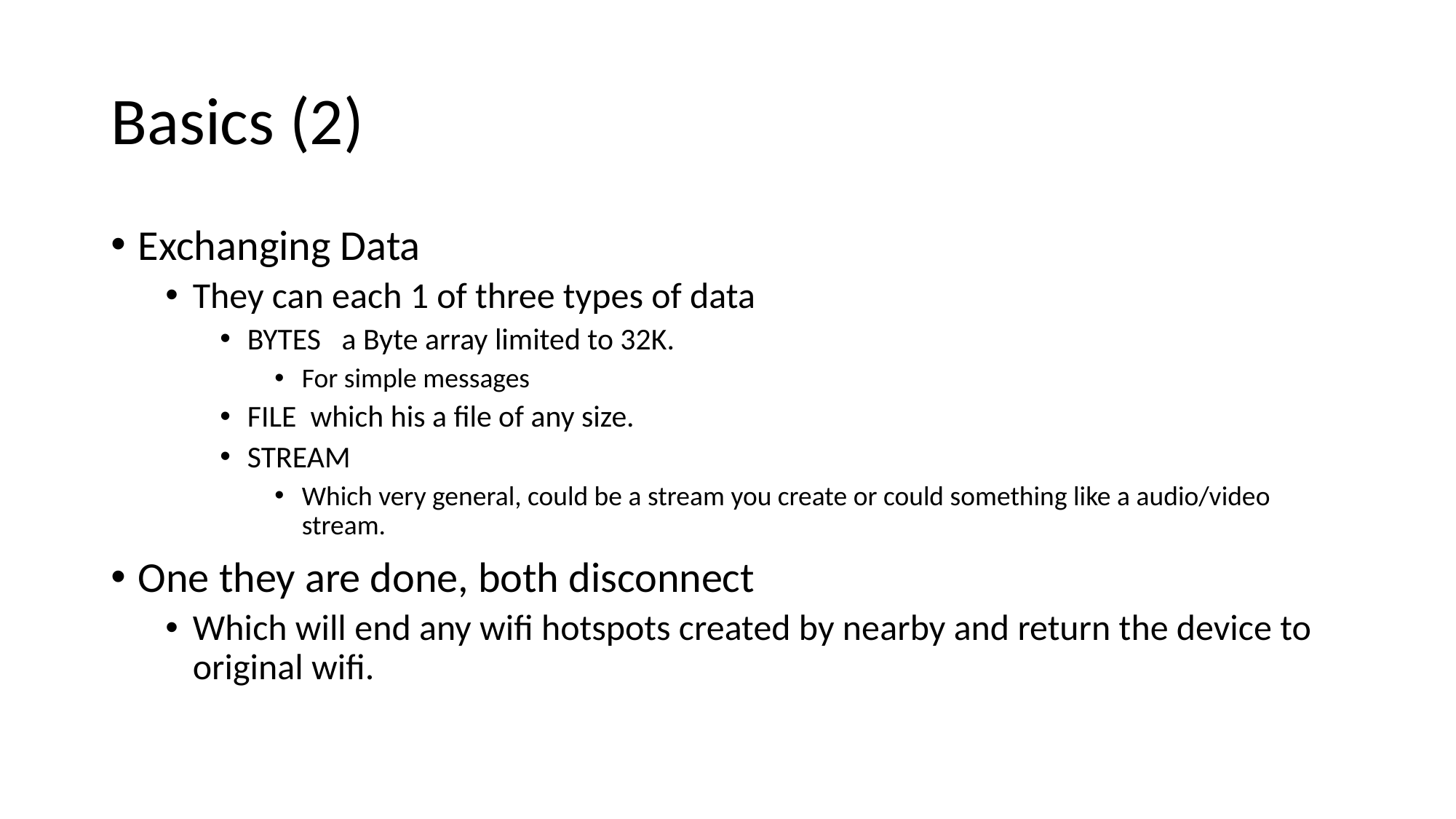

# Basics (2)
Exchanging Data
They can each 1 of three types of data
BYTES   a Byte array limited to 32K.
For simple messages
FILE  which his a file of any size.
STREAM
Which very general, could be a stream you create or could something like a audio/video stream.
One they are done, both disconnect
Which will end any wifi hotspots created by nearby and return the device to original wifi.